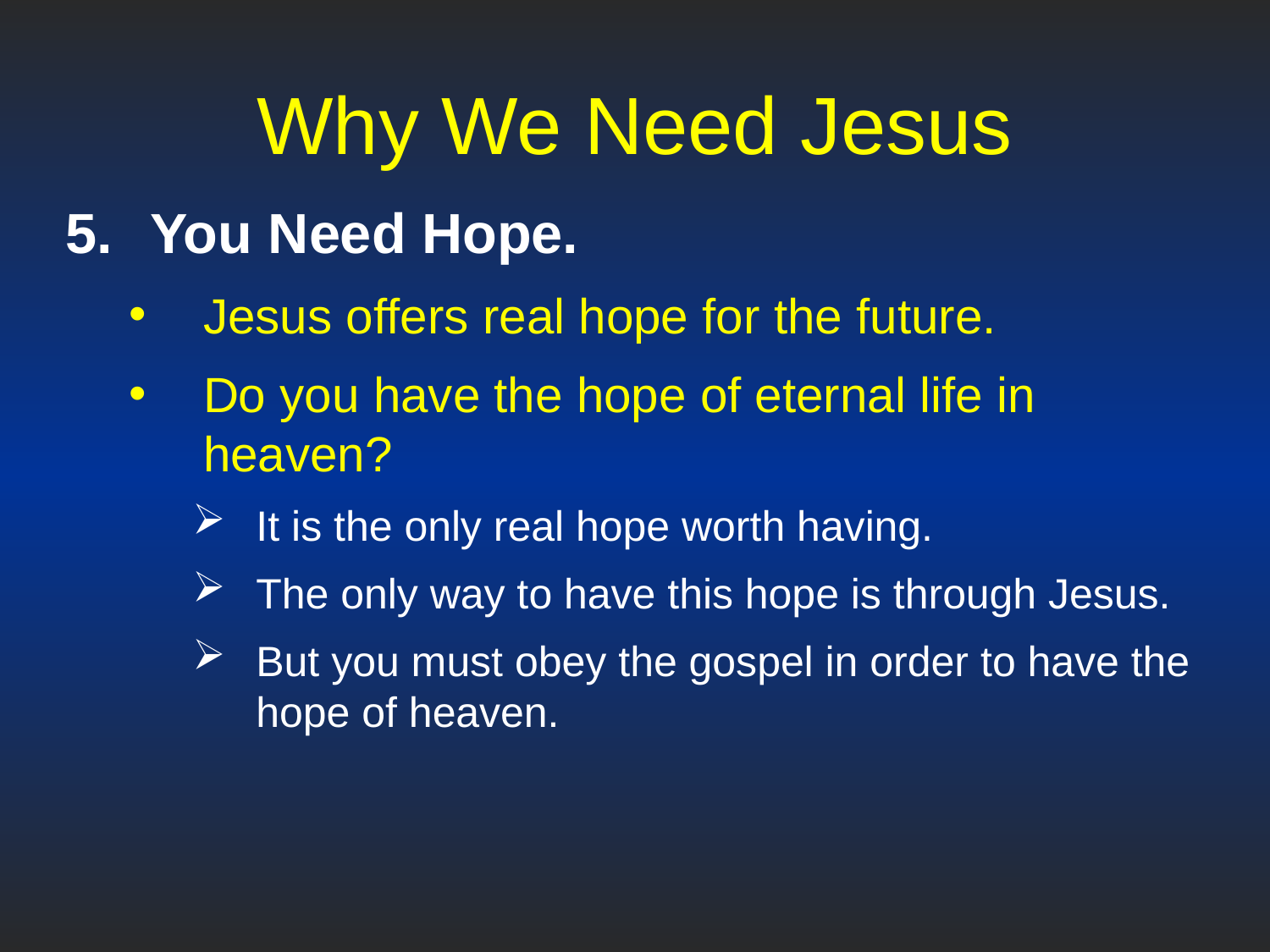

# Why We Need Jesus
You Need Hope.
Jesus offers real hope for the future.
Do you have the hope of eternal life in heaven?
It is the only real hope worth having.
The only way to have this hope is through Jesus.
But you must obey the gospel in order to have the hope of heaven.